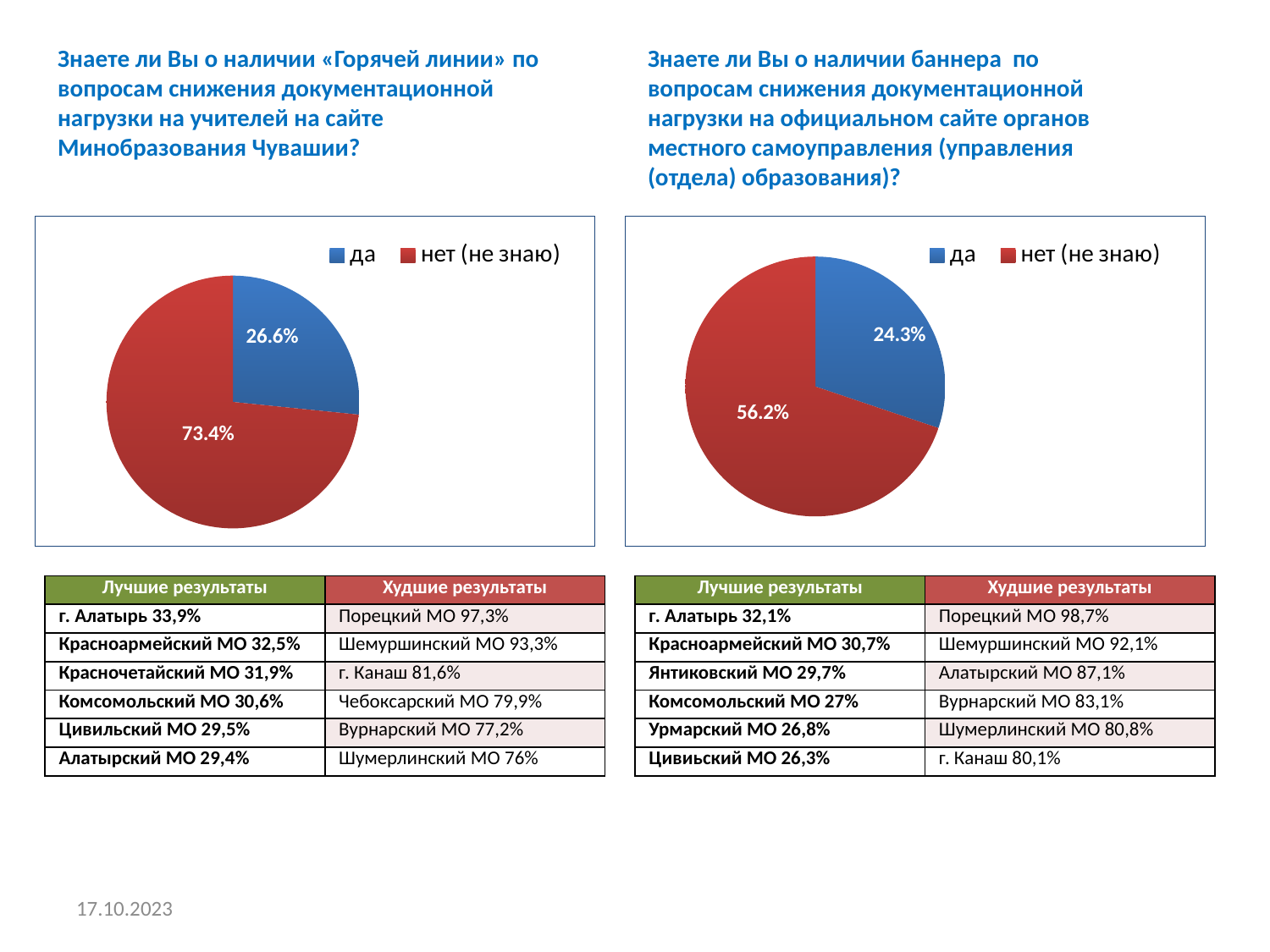

Знаете ли Вы о наличии «Горячей линии» по вопросам снижения документационной нагрузки на учителей на сайте Минобразования Чувашии?
Знаете ли Вы о наличии баннера  по вопросам снижения документационной нагрузки на официальном сайте органов местного самоуправления (управления (отдела) образования)?

### Chart

| Category | результаты опроса |
|---|---|
| да | 0.266 |
| нет (не знаю) | 0.734 |

### Chart

| Category | результаты опроса |
|---|---|
| да | 0.243 |
| нет (не знаю) | 0.562 |
| Лучшие результаты | Худшие результаты |
| --- | --- |
| г. Алатырь 33,9% | Порецкий МО 97,3% |
| Красноармейский МО 32,5% | Шемуршинский МО 93,3% |
| Красночетайский МО 31,9% | г. Канаш 81,6% |
| Комсомольский МО 30,6% | Чебоксарский МО 79,9% |
| Цивильский МО 29,5% | Вурнарский МО 77,2% |
| Алатырский МО 29,4% | Шумерлинский МО 76% |
| Лучшие результаты | Худшие результаты |
| --- | --- |
| г. Алатырь 32,1% | Порецкий МО 98,7% |
| Красноармейский МО 30,7% | Шемуршинский МО 92,1% |
| Янтиковский МО 29,7% | Алатырский МО 87,1% |
| Комсомольский МО 27% | Вурнарский МО 83,1% |
| Урмарский МО 26,8% | Шумерлинский МО 80,8% |
| Цивиьский МО 26,3% | г. Канаш 80,1% |
17.10.2023